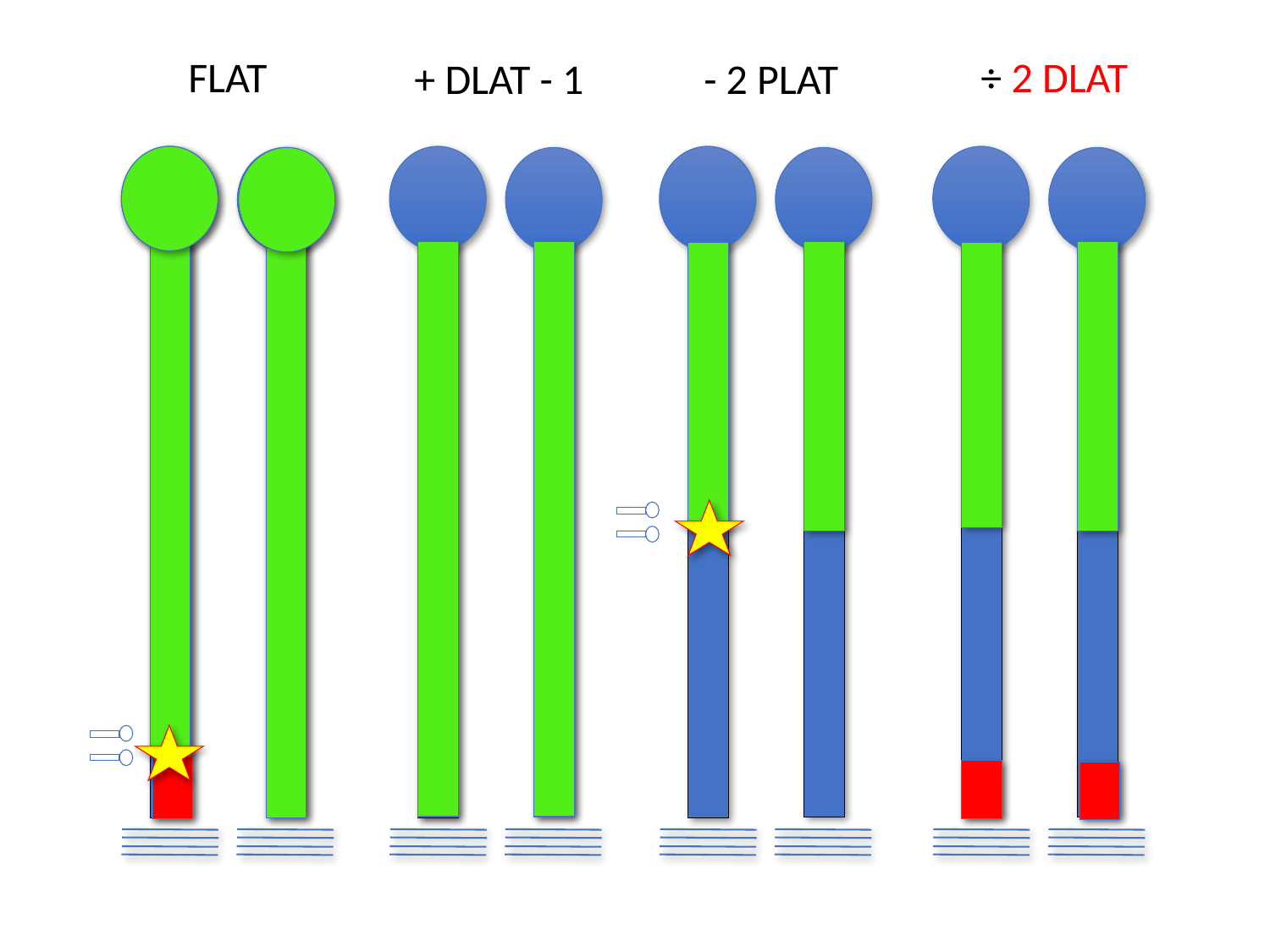

FLAT
÷ 2 DLAT

+ DLAT - 1

- 2 PLAT

+

-

+

-